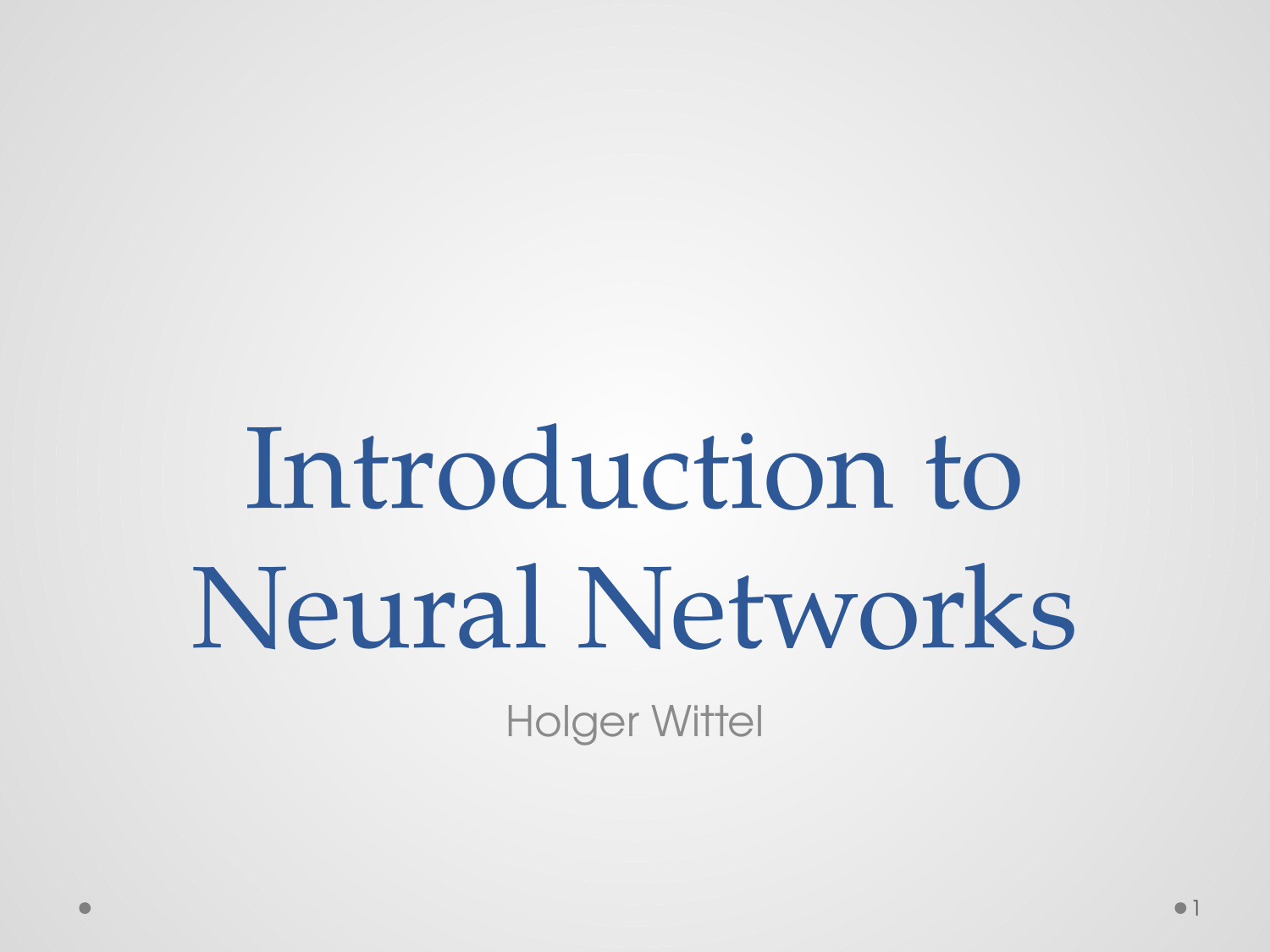

# Introduction to Neural Networks
Holger Wittel
1